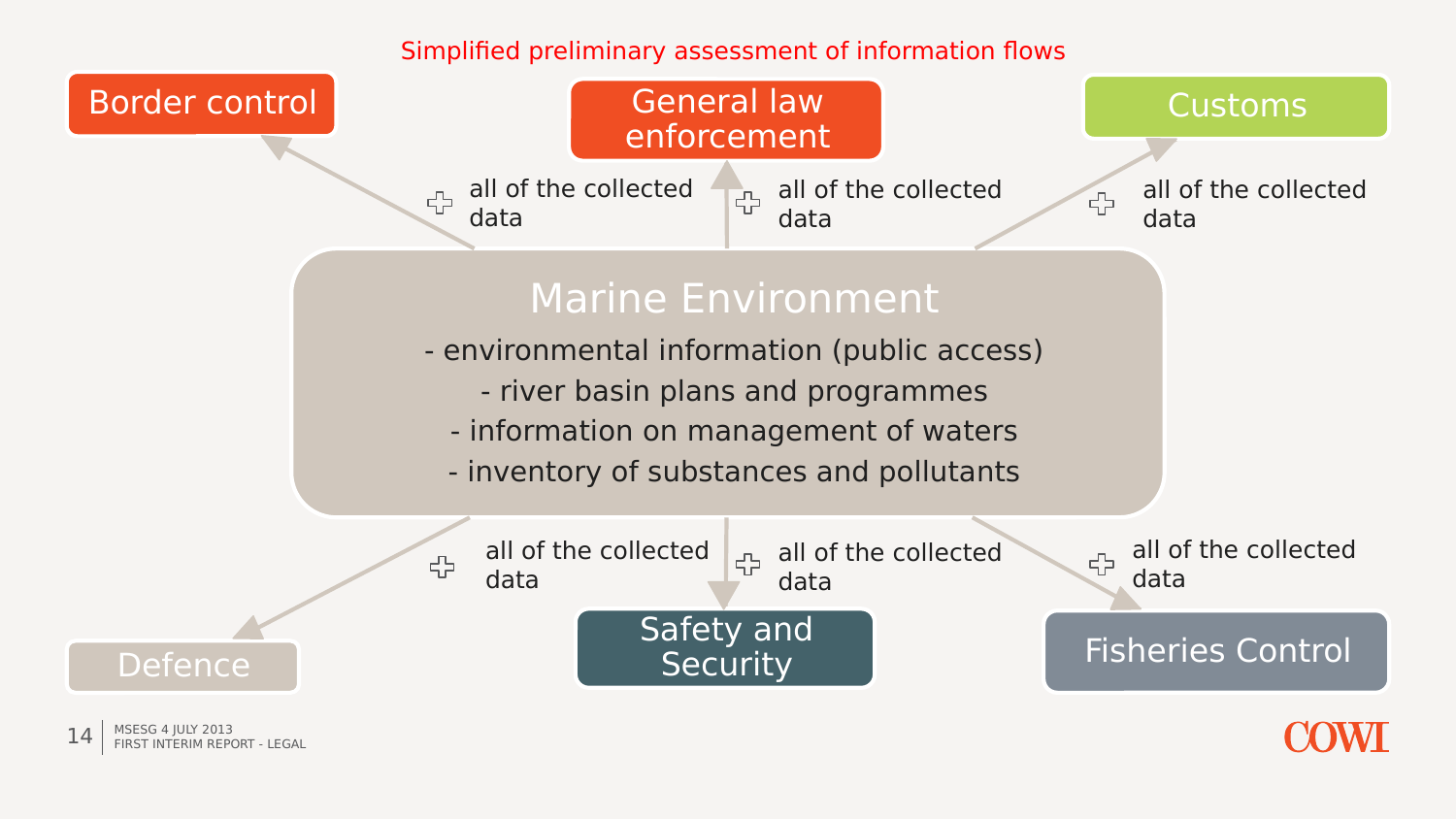

Simplified preliminary assessment of information flows
Marine Environment
- environmental information (public access)
- river basin plans and programmes
- information on management of waters
- inventory of substances and pollutants
General law enforcement
Customs
Fisheries Control
Safety and Security
Defence
Border control

all of the collected
data
all of the collected
data
all of the collected
data

all of the collected
data
all of the collected
data
all of the collected
data

14
MSEsG 4 JULY 2013
First Interim Report - Legal